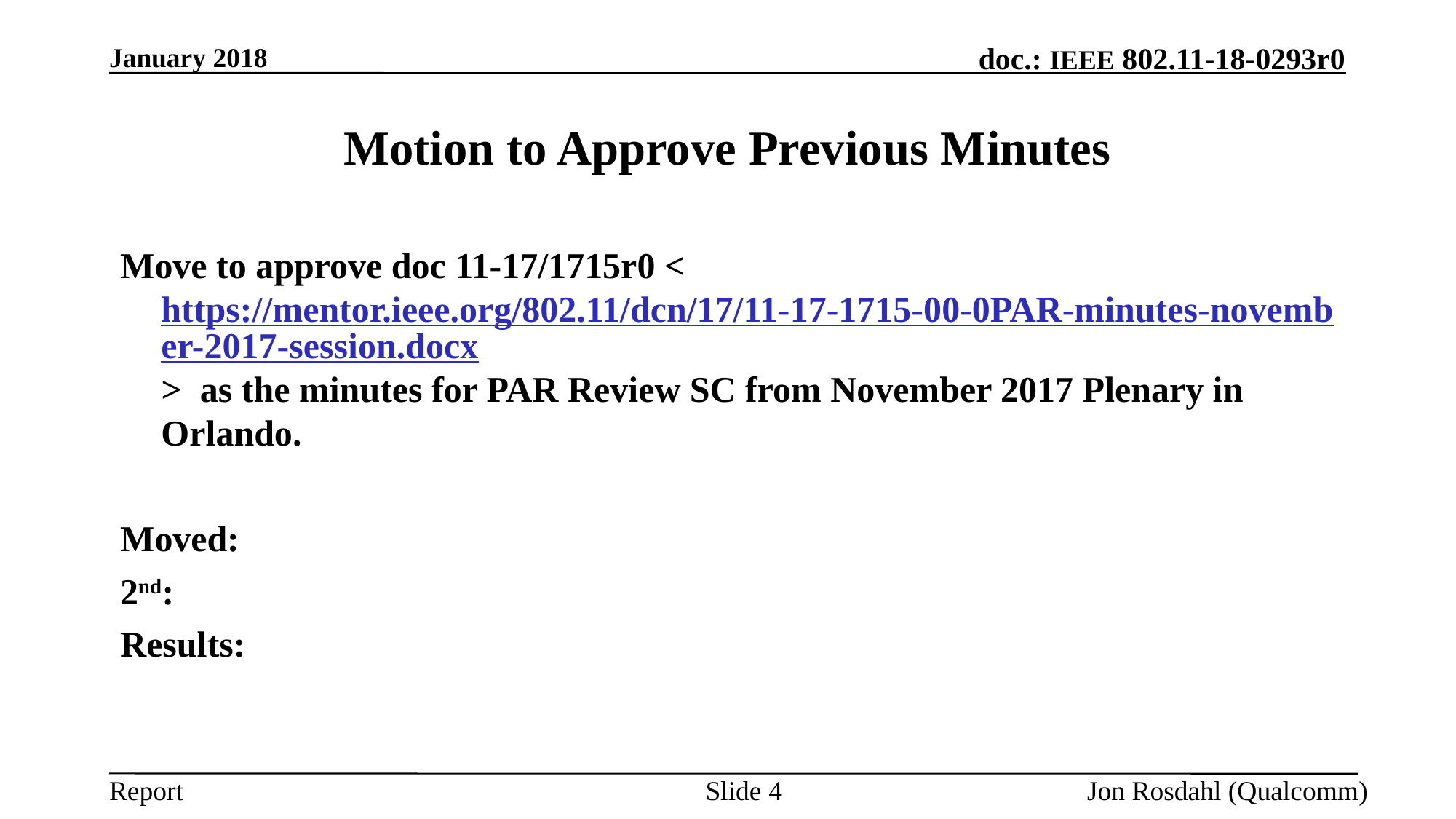

January 2018
# Motion to Approve Previous Minutes
Move to approve doc 11-17/1715r0 <https://mentor.ieee.org/802.11/dcn/17/11-17-1715-00-0PAR-minutes-november-2017-session.docx>  as the minutes for PAR Review SC from November 2017 Plenary in Orlando.

Moved:
2nd:
Results:
Slide 4
Jon Rosdahl (Qualcomm)